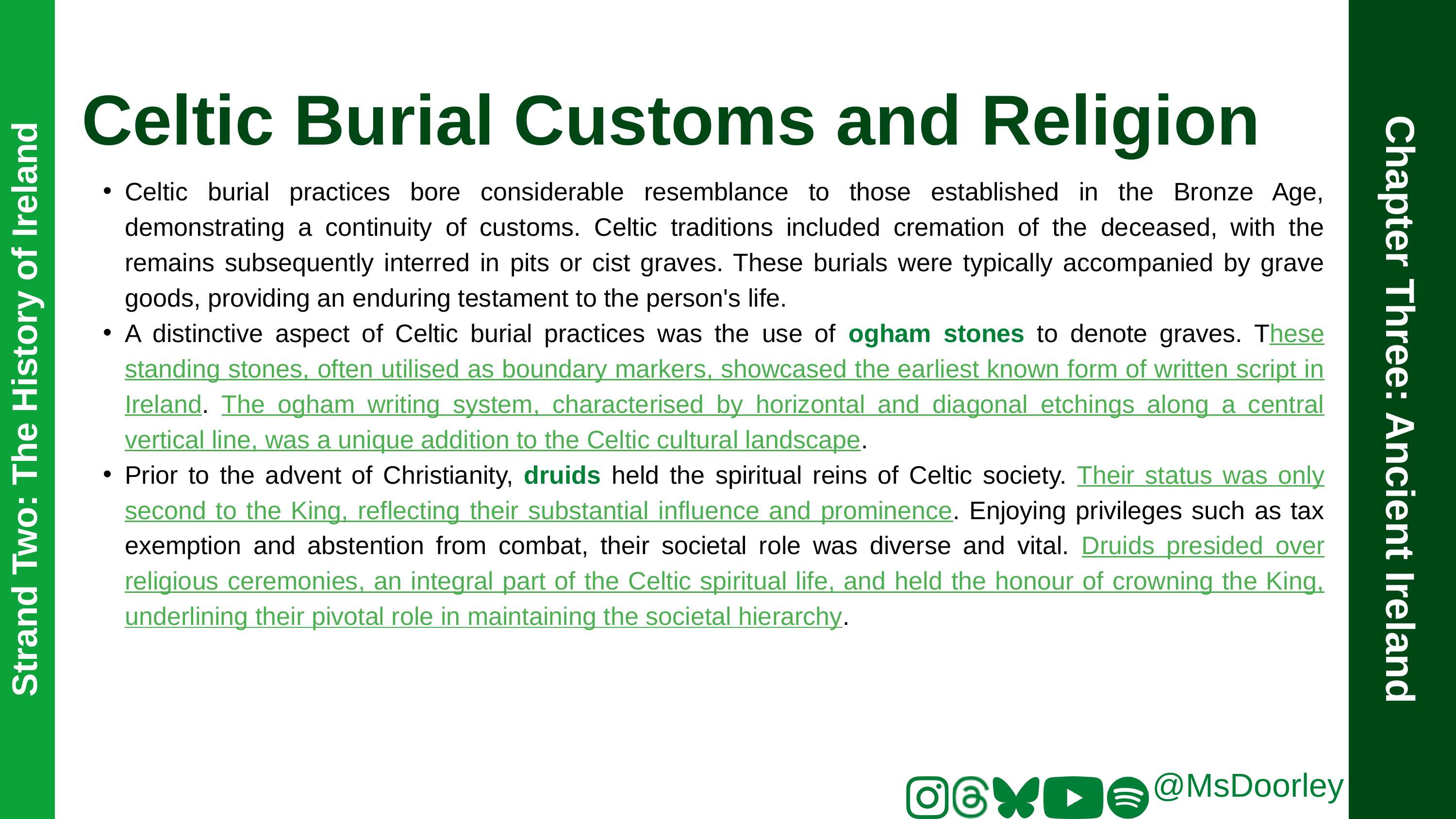

Celtic Burial Customs and Religion
Celtic burial practices bore considerable resemblance to those established in the Bronze Age, demonstrating a continuity of customs. Celtic traditions included cremation of the deceased, with the remains subsequently interred in pits or cist graves. These burials were typically accompanied by grave goods, providing an enduring testament to the person's life.
A distinctive aspect of Celtic burial practices was the use of ogham stones to denote graves. These standing stones, often utilised as boundary markers, showcased the earliest known form of written script in Ireland. The ogham writing system, characterised by horizontal and diagonal etchings along a central vertical line, was a unique addition to the Celtic cultural landscape.
Prior to the advent of Christianity, druids held the spiritual reins of Celtic society. Their status was only second to the King, reflecting their substantial influence and prominence. Enjoying privileges such as tax exemption and abstention from combat, their societal role was diverse and vital. Druids presided over religious ceremonies, an integral part of the Celtic spiritual life, and held the honour of crowning the King, underlining their pivotal role in maintaining the societal hierarchy.
Chapter Three: Ancient Ireland
Strand Two: The History of Ireland

@MsDoorley